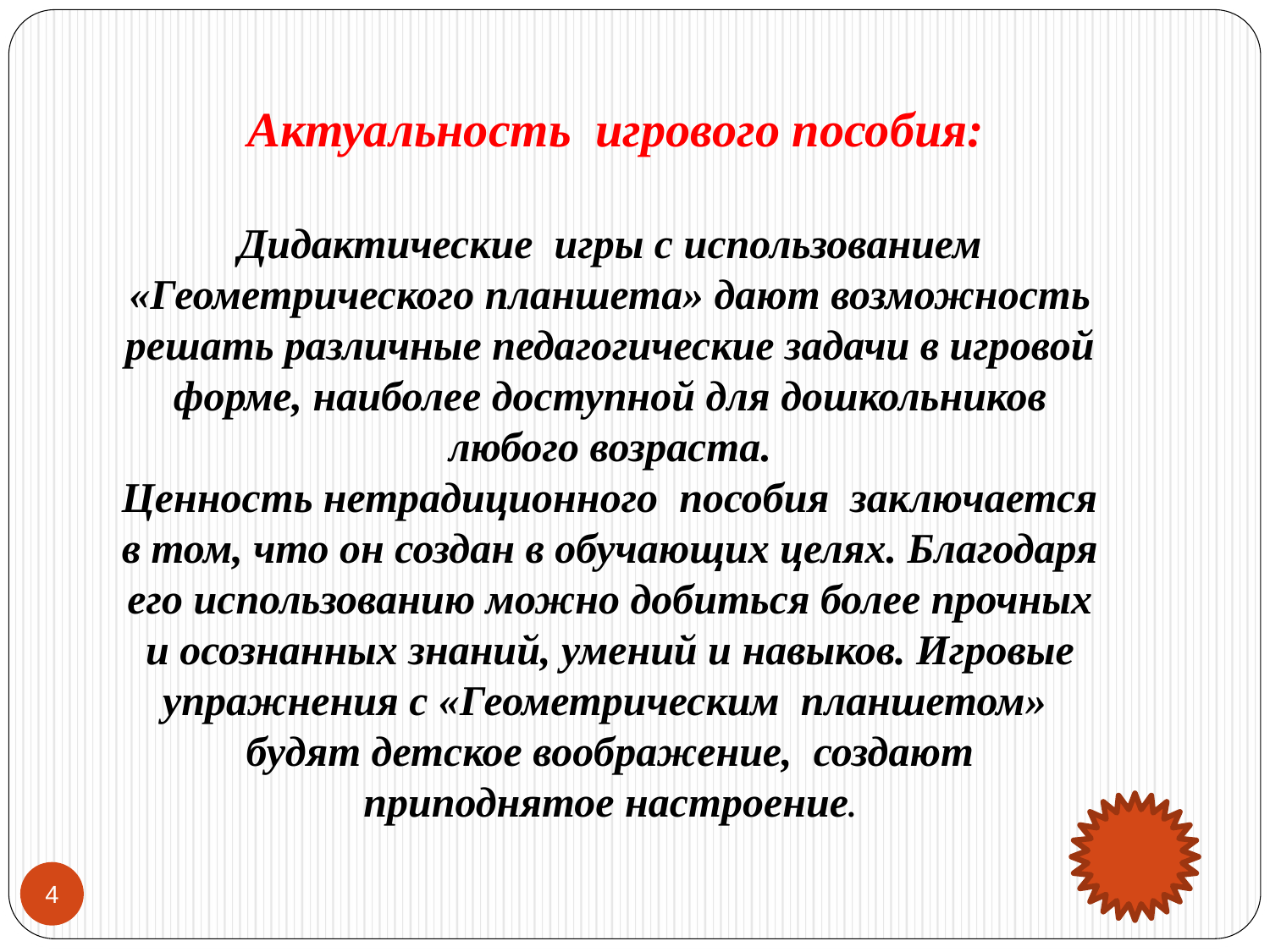

Актуальность  игрового пособия:

Дидактические  игры с использованием «Геометрического планшета» дают возможность решать различные педагогические задачи в игровой форме, наиболее доступной для дошкольников любого возраста.
Ценность нетрадиционного  пособия  заключается в том, что он создан в обучающих целях. Благодаря его использованию можно добиться более прочных и осознанных знаний, умений и навыков. Игровые упражнения с «Геометрическим  планшетом»  будят детское воображение,  создают приподнятое настроение.

4